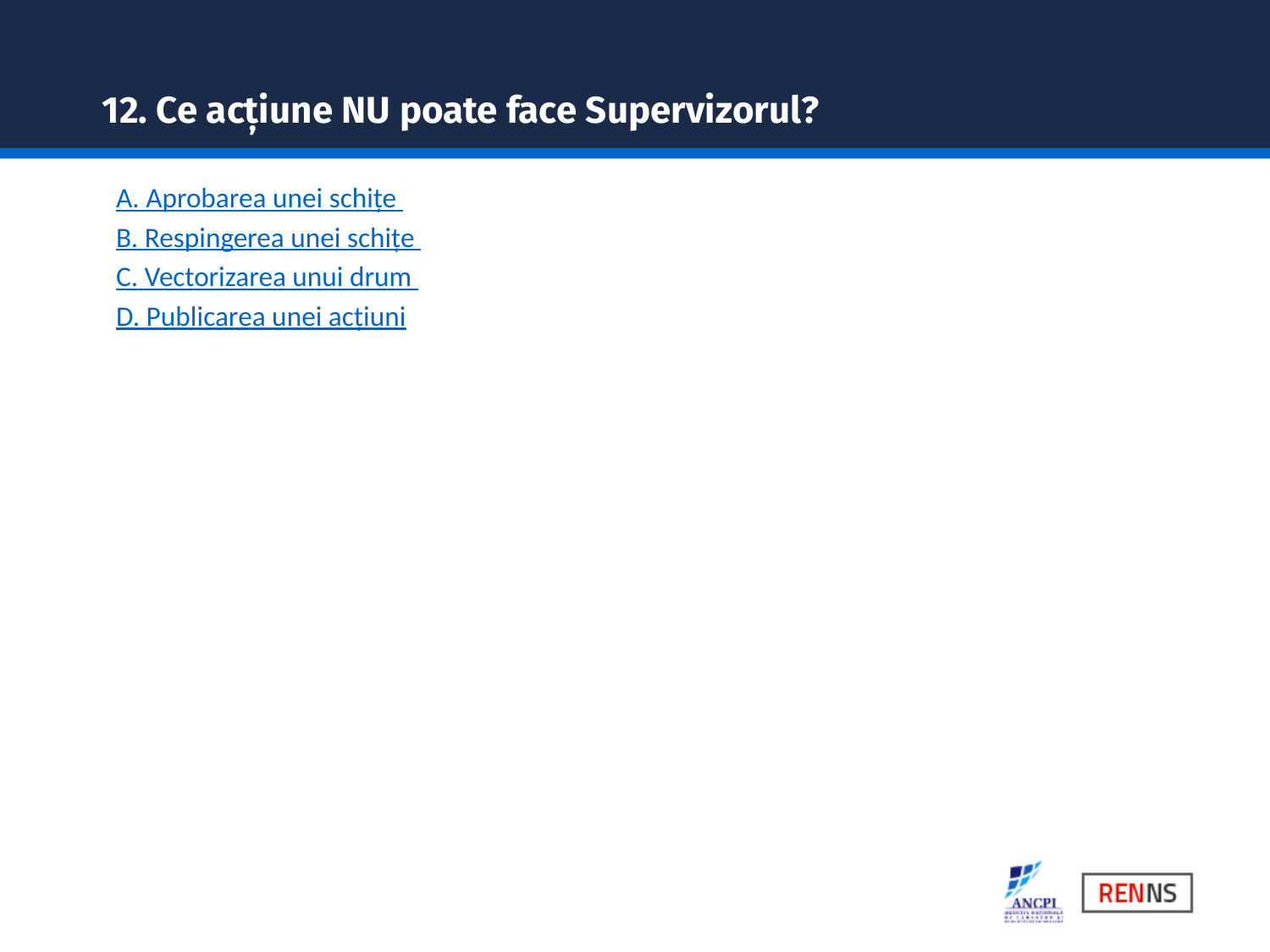

# 12. Ce acțiune NU poate face Supervizorul?
A. Aprobarea unei schițe
B. Respingerea unei schițe
C. Vectorizarea unui drum
D. Publicarea unei acțiuni